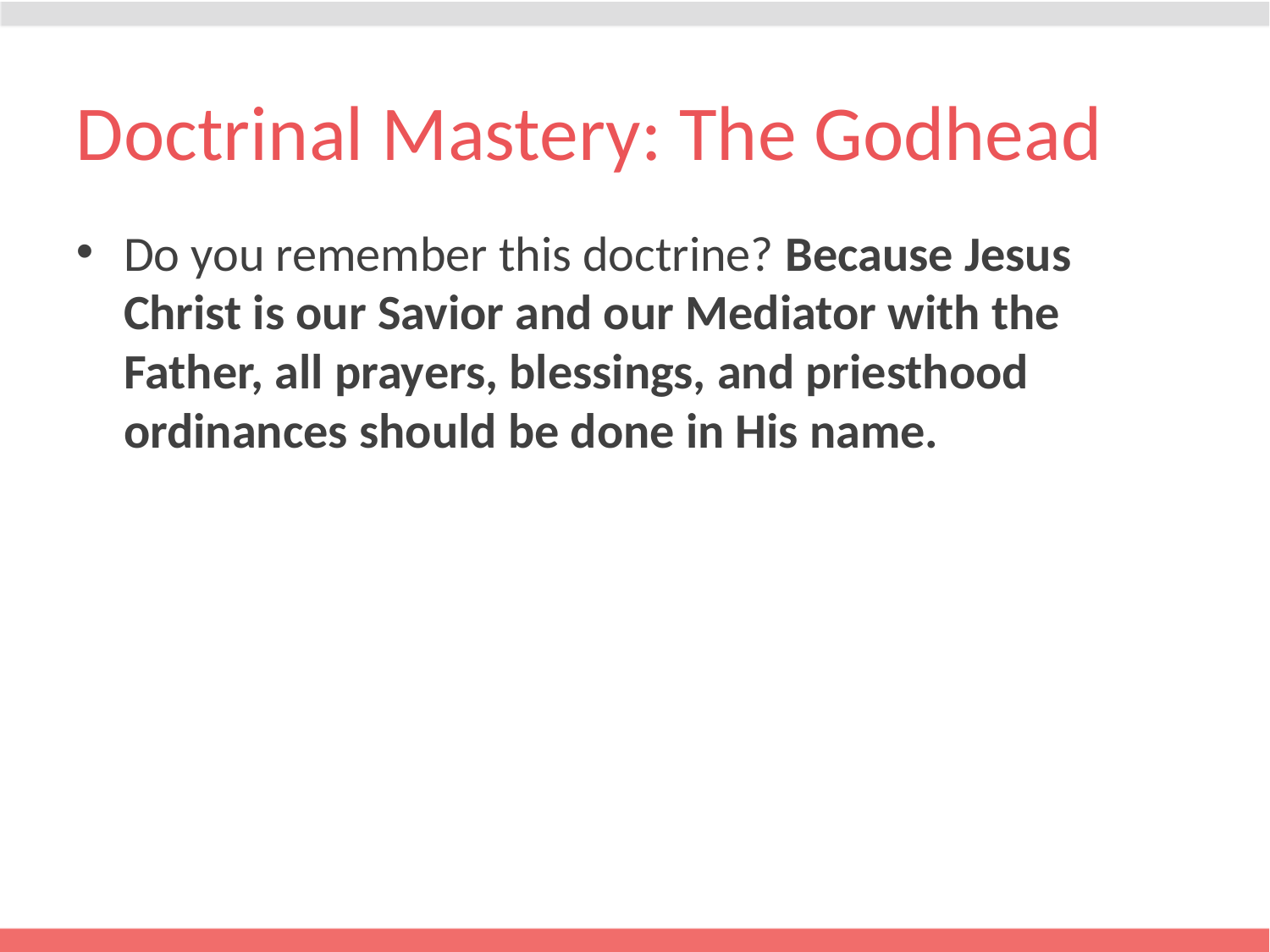

# Doctrinal Mastery: The Godhead
Do you remember this doctrine? Because Jesus Christ is our Savior and our Mediator with the Father, all prayers, blessings, and priesthood ordinances should be done in His name.